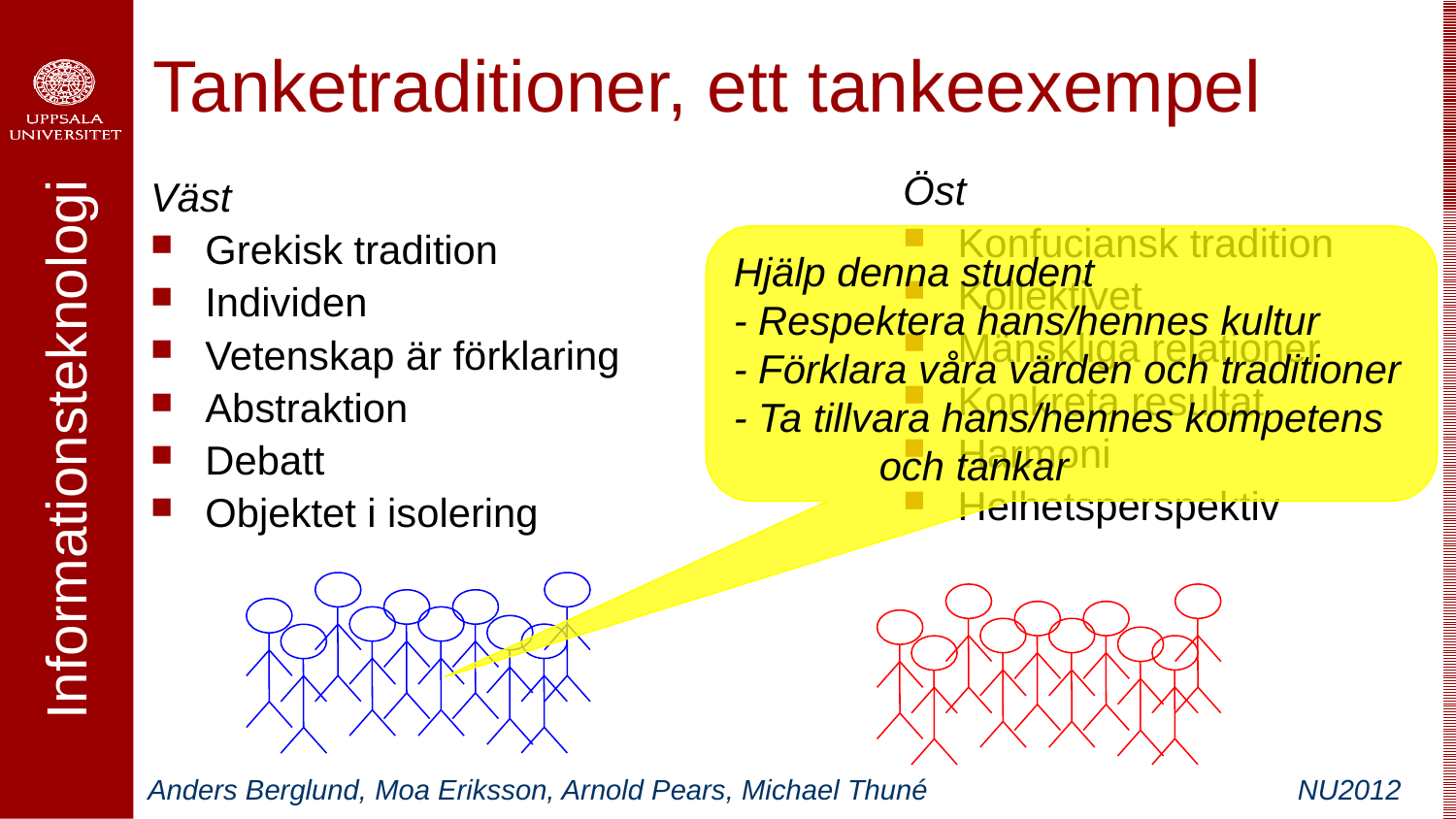

# Tanketraditioner, ett tankeexempel
Öst
Konfuciansk tradition
Kollektivet
Mänskliga relationer
Konkreta resultat
Harmoni
Helhetsperspektiv
Väst
Grekisk tradition
Individen
Vetenskap är förklaring
Abstraktion
Debatt
Objektet i isolering

Hjälp denna student
- Respektera hans/hennes kultur
- Förklara våra värden och traditioner
- Ta tillvara hans/hennes kompetens 	och tankar